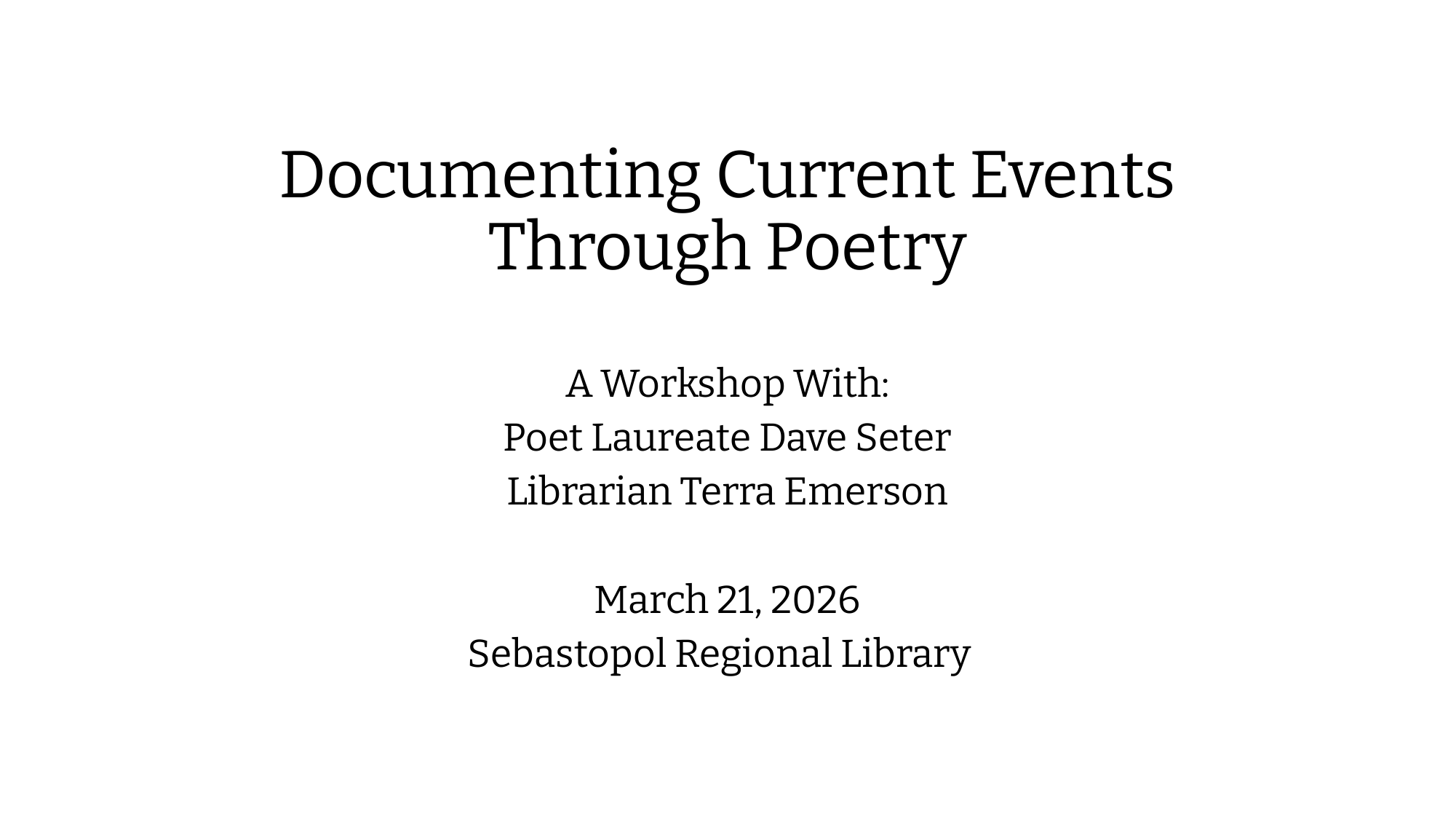

# Documenting Current Events Through Poetry
A Workshop With:
Poet Laureate Dave Seter
Librarian Terra Emerson

March 21, 2026
Sebastopol Regional Library